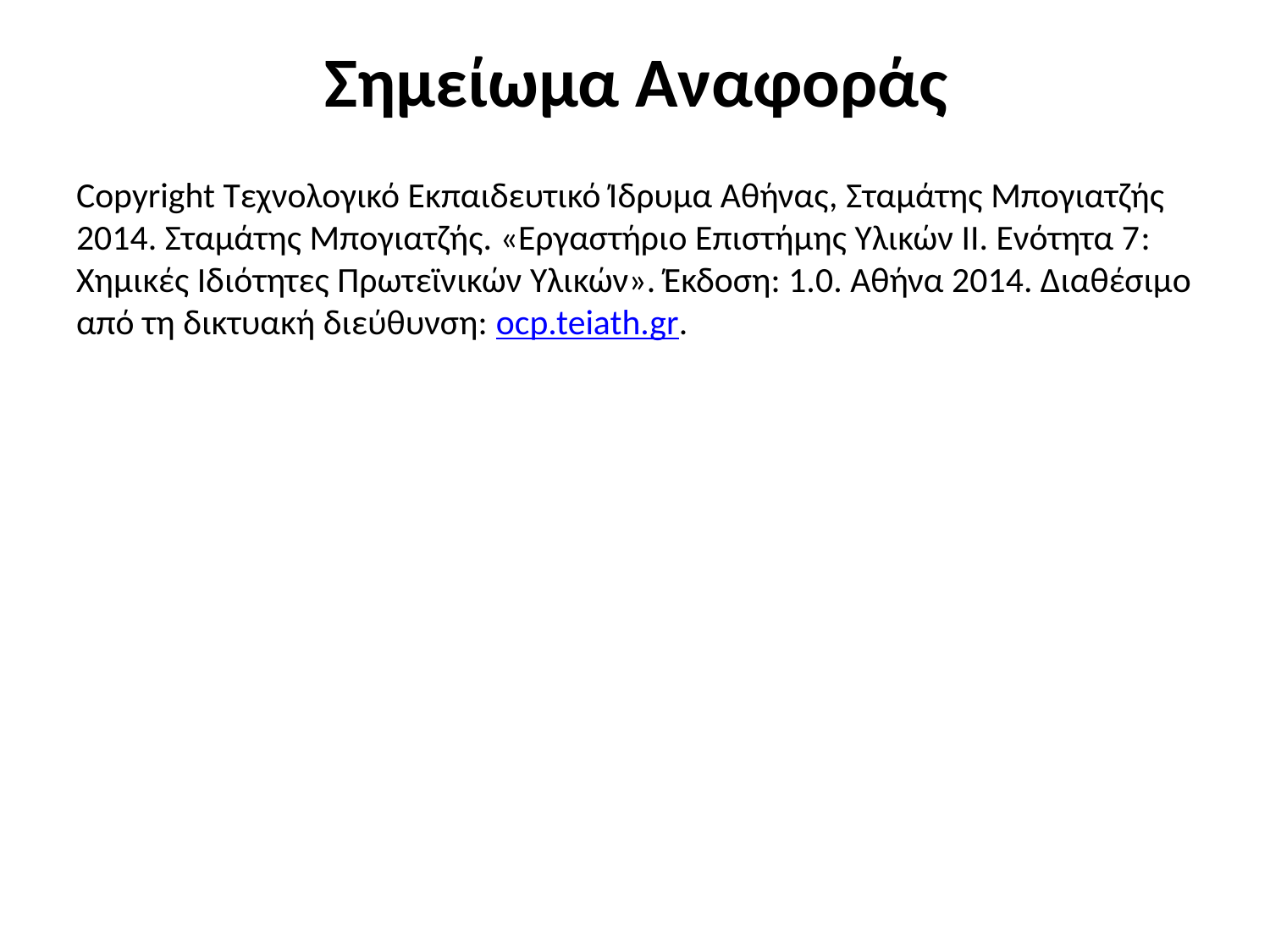

# Σημείωμα Αναφοράς
Copyright Τεχνολογικό Εκπαιδευτικό Ίδρυμα Αθήνας, Σταμάτης Μπογιατζής 2014. Σταμάτης Μπογιατζής. «Εργαστήριο Επιστήμης Υλικών ΙΙ. Ενότητα 7: Χημικές Ιδιότητες Πρωτεϊνικών Υλικών». Έκδοση: 1.0. Αθήνα 2014. Διαθέσιμο από τη δικτυακή διεύθυνση: ocp.teiath.gr.